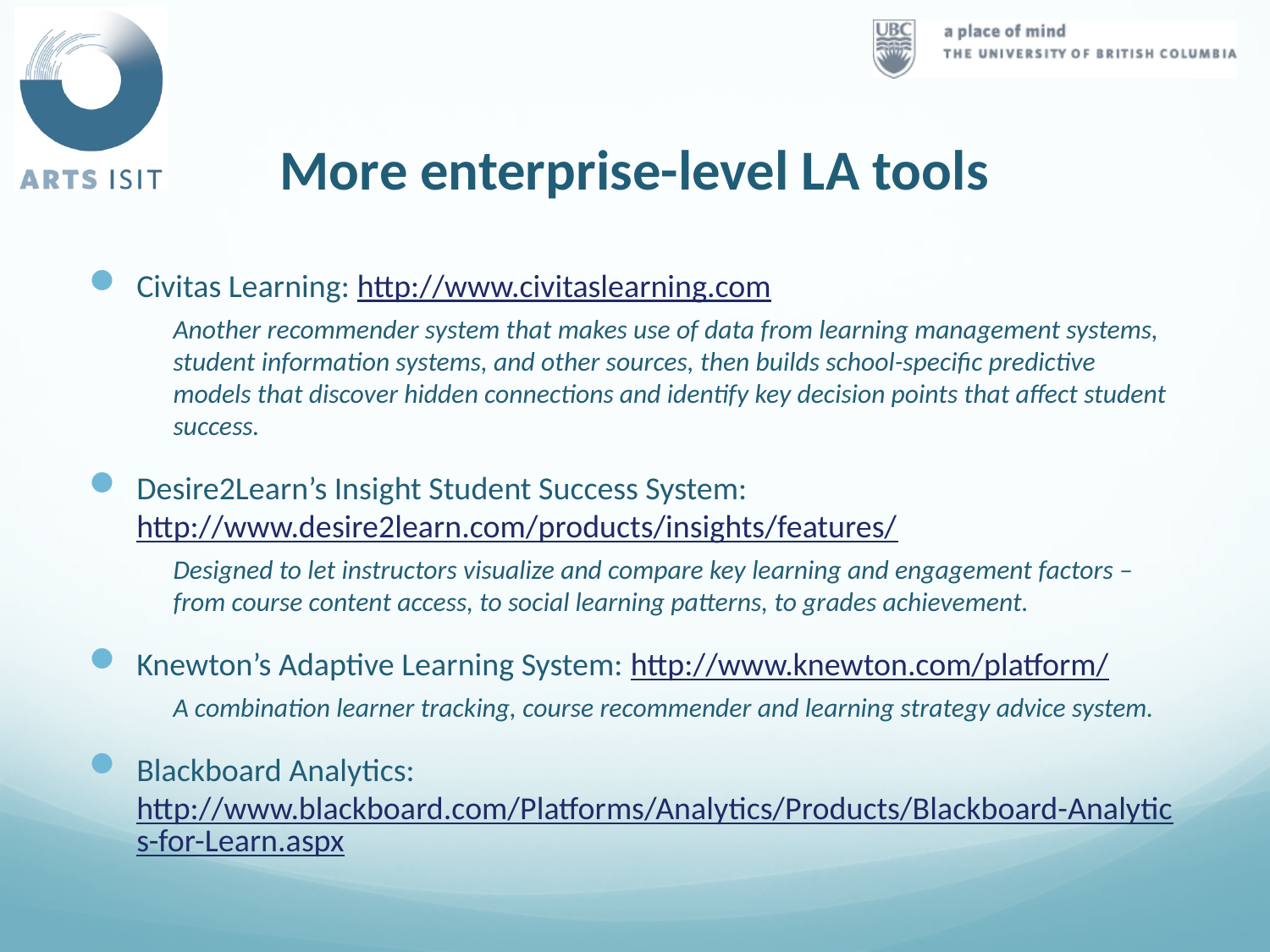

# More enterprise-level LA tools
Civitas Learning: http://www.civitaslearning.com
Another recommender system that makes use of data from learning management systems, student information systems, and other sources, then builds school-specific predictive models that discover hidden connections and identify key decision points that affect student success.
Desire2Learn’s Insight Student Success System: http://www.desire2learn.com/products/insights/features/
Designed to let instructors visualize and compare key learning and engagement factors – from course content access, to social learning patterns, to grades achievement.
Knewton’s Adaptive Learning System: http://www.knewton.com/platform/
A combination learner tracking, course recommender and learning strategy advice system.
Blackboard Analytics: http://www.blackboard.com/Platforms/Analytics/Products/Blackboard-Analytics-for-Learn.aspx